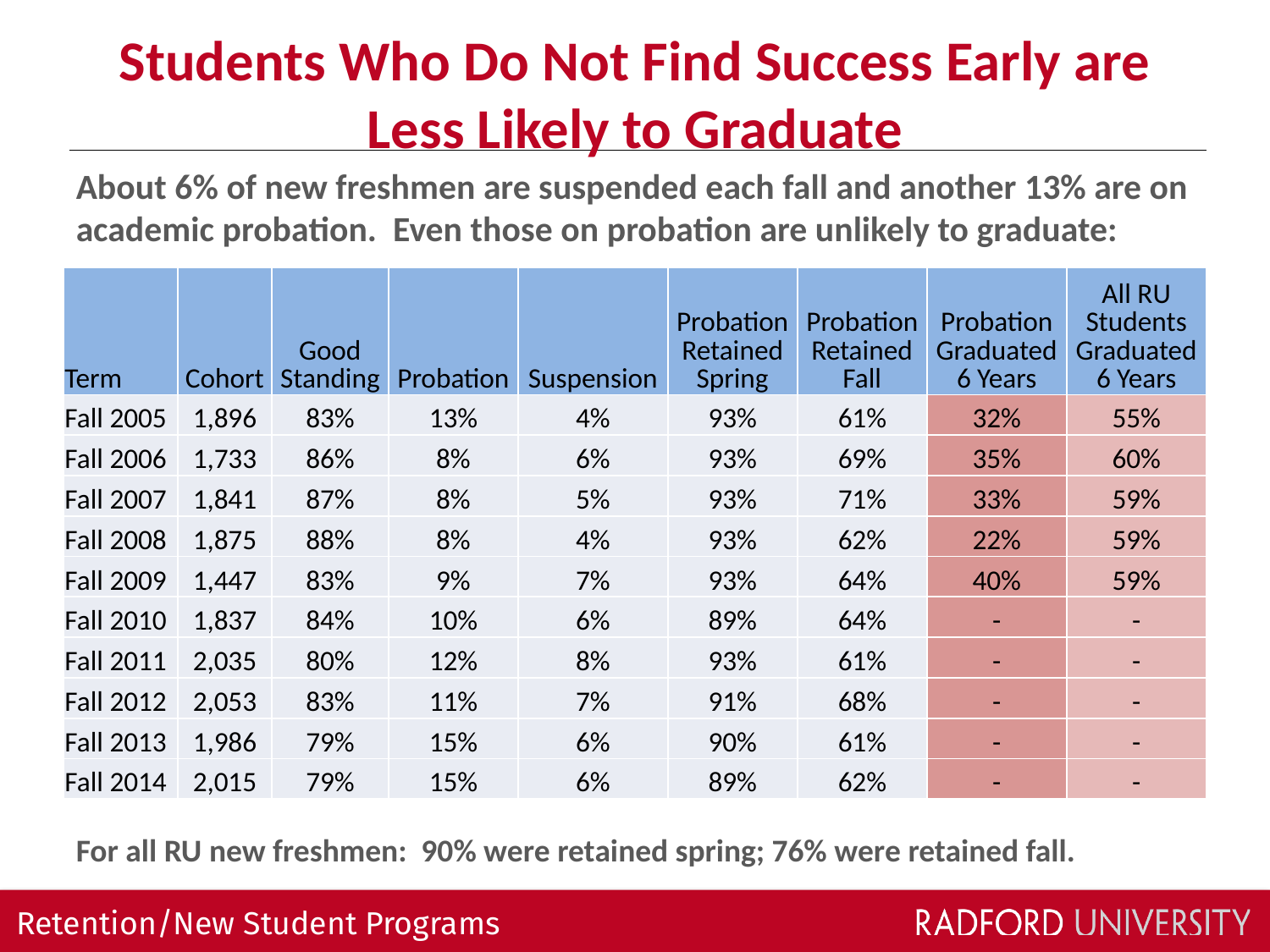

# Students Who Do Not Find Success Early are Less Likely to Graduate
About 6% of new freshmen are suspended each fall and another 13% are on academic probation.  Even those on probation are unlikely to graduate:
| Term | Cohort | Good Standing | Probation | Suspension | Probation Retained Spring | Probation Retained Fall | Probation Graduated 6 Years | All RU Students Graduated 6 Years |
| --- | --- | --- | --- | --- | --- | --- | --- | --- |
| Fall 2005 | 1,896 | 83% | 13% | 4% | 93% | 61% | 32% | 55% |
| Fall 2006 | 1,733 | 86% | 8% | 6% | 93% | 69% | 35% | 60% |
| Fall 2007 | 1,841 | 87% | 8% | 5% | 93% | 71% | 33% | 59% |
| Fall 2008 | 1,875 | 88% | 8% | 4% | 93% | 62% | 22% | 59% |
| Fall 2009 | 1,447 | 83% | 9% | 7% | 93% | 64% | 40% | 59% |
| Fall 2010 | 1,837 | 84% | 10% | 6% | 89% | 64% | - | - |
| Fall 2011 | 2,035 | 80% | 12% | 8% | 93% | 61% | - | - |
| Fall 2012 | 2,053 | 83% | 11% | 7% | 91% | 68% | - | - |
| Fall 2013 | 1,986 | 79% | 15% | 6% | 90% | 61% | - | - |
| Fall 2014 | 2,015 | 79% | 15% | 6% | 89% | 62% | - | - |
For all RU new freshmen:  90% were retained spring; 76% were retained fall.
Retention/New Student Programs